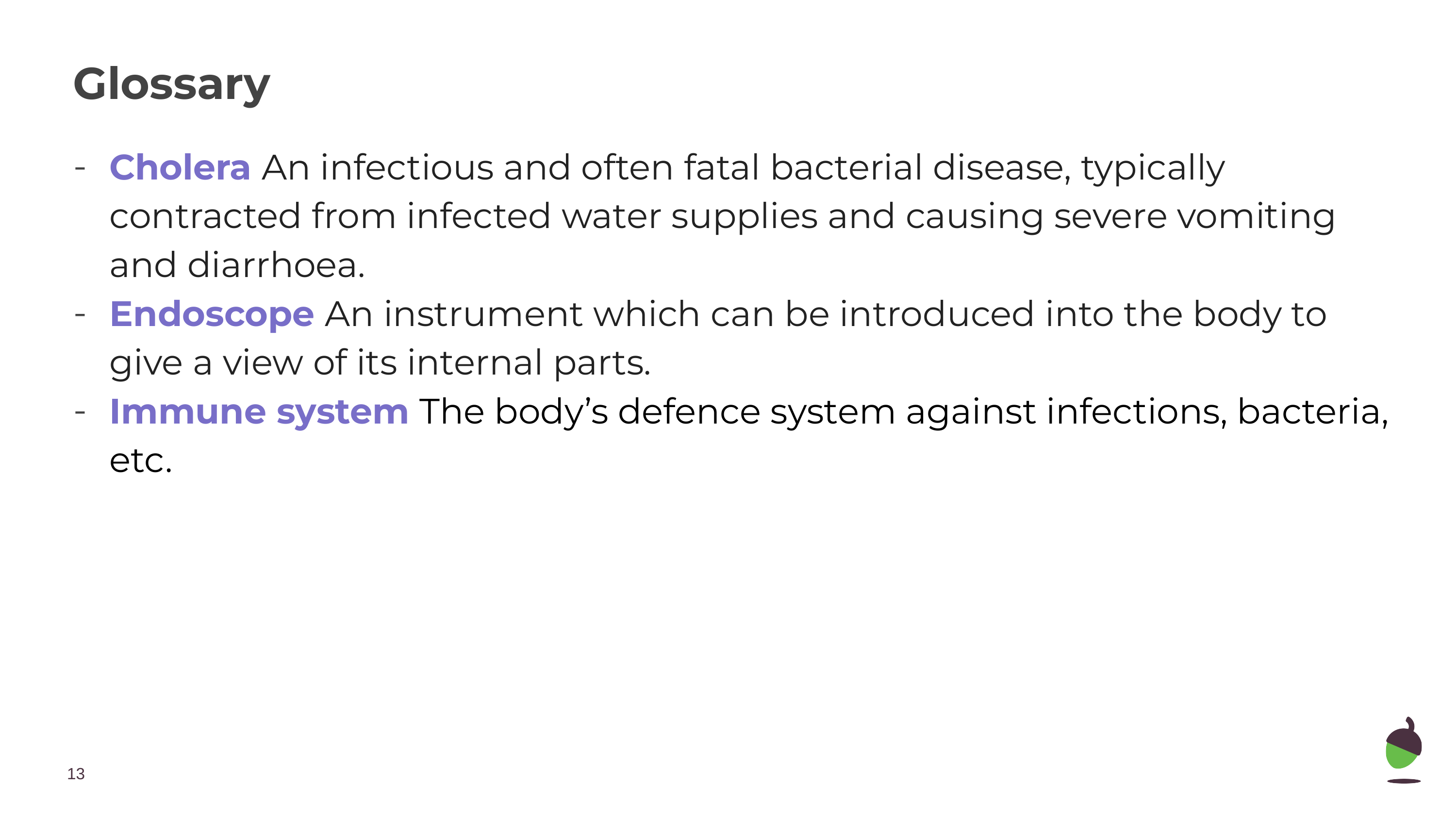

# Glossary

Cholera An infectious and often fatal bacterial disease, typically contracted from infected water supplies and causing severe vomiting and diarrhoea.
Endoscope An instrument which can be introduced into the body to give a view of its internal parts.
Immune system The body’s defence system against infections, bacteria, etc.

13